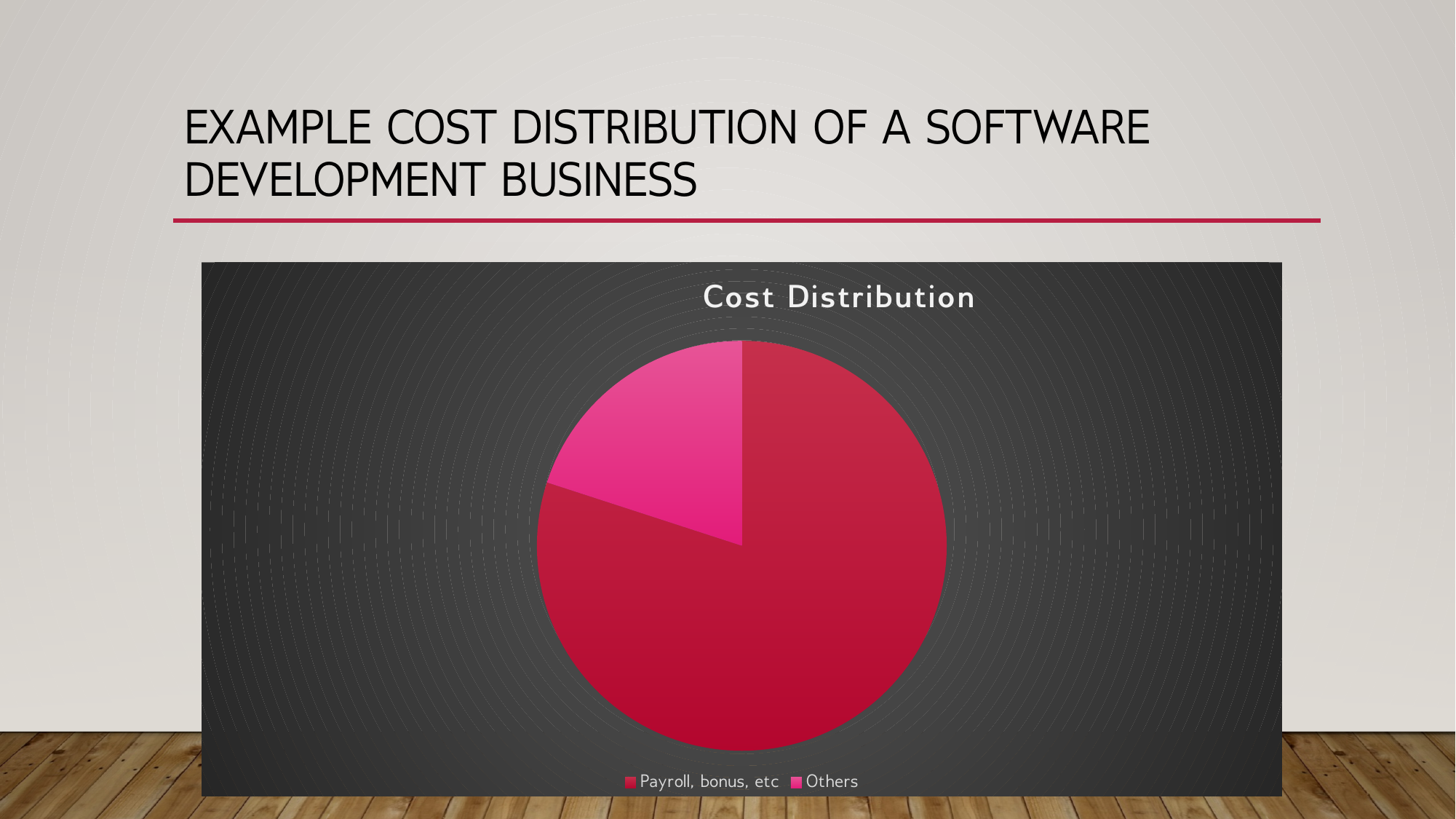

# Example cost distribution of a software development business

### Chart: Cost Distribution

| Category | Costs |
|---|---|
| Payroll, bonus, etc | 80.0 |
| Others | 20.0 |